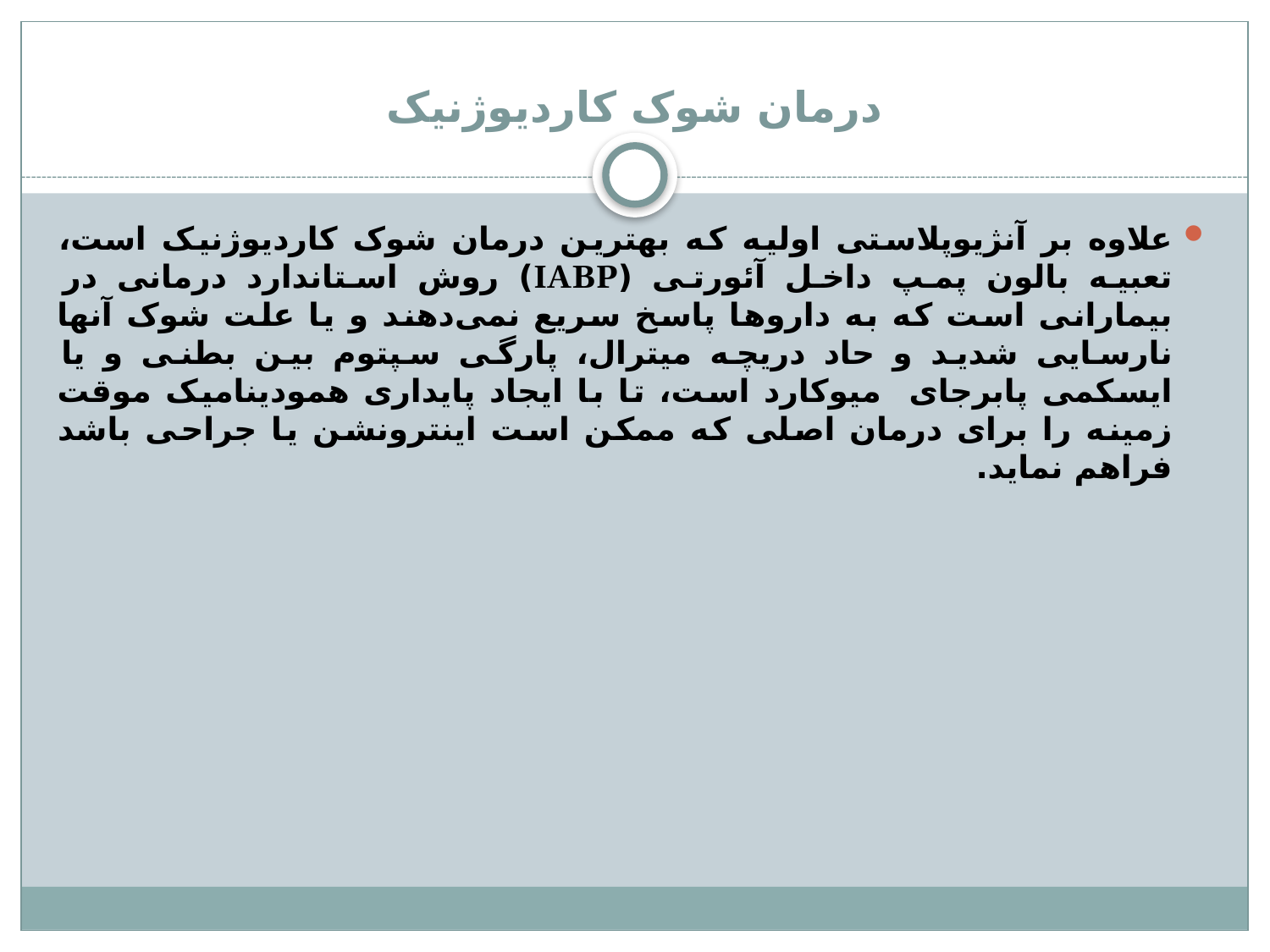

# درمان شوک کاردیوژنیک
علاوه بر آنژیوپلاستی اولیه که بهترین درمان شوک کاردیوژنیک است، تعبیه بالون پمپ داخل آئورتی (IABP) روش استاندارد درمانی در بیمارانی است که به داروها پاسخ سریع نمی‌دهند و یا علت شوک آنها نارسایی شدید و حاد دریچه میترال، پارگی سپتوم بین بطنی و یا ایسکمی پابرجای  میوکارد است، تا با ایجاد پایداری همودینامیک موقت زمینه را برای درمان اصلی که ممکن است اینترونشن یا جراحی باشد فراهم نماید.